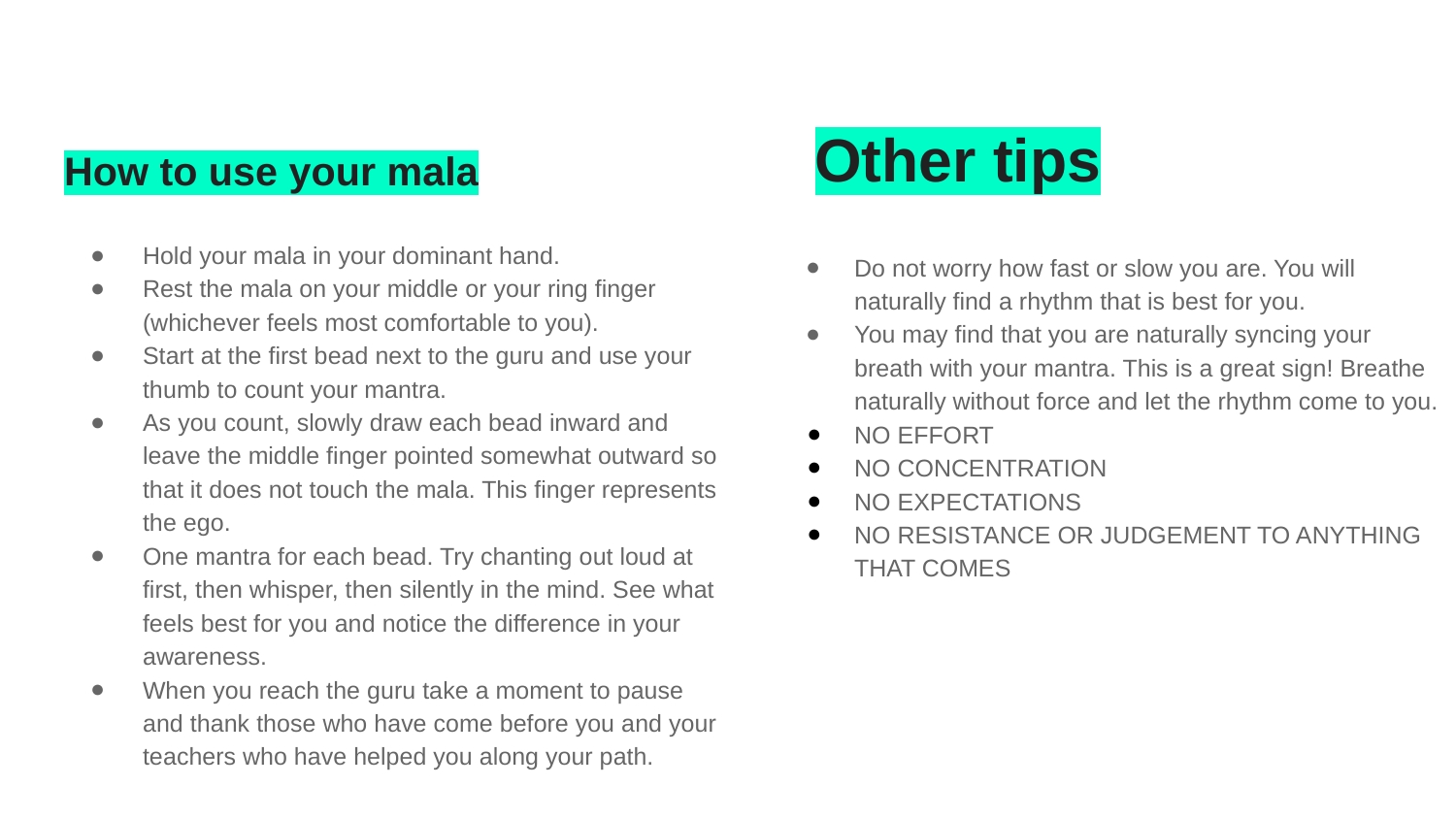

# How to use your mala
Other tips
Hold your mala in your dominant hand.
Rest the mala on your middle or your ring finger (whichever feels most comfortable to you).
Start at the first bead next to the guru and use your thumb to count your mantra.
As you count, slowly draw each bead inward and leave the middle finger pointed somewhat outward so that it does not touch the mala. This finger represents the ego.
One mantra for each bead. Try chanting out loud at first, then whisper, then silently in the mind. See what feels best for you and notice the difference in your awareness.
When you reach the guru take a moment to pause and thank those who have come before you and your teachers who have helped you along your path.
Do not worry how fast or slow you are. You will naturally find a rhythm that is best for you.
You may find that you are naturally syncing your breath with your mantra. This is a great sign! Breathe naturally without force and let the rhythm come to you.
NO EFFORT
NO CONCENTRATION
NO EXPECTATIONS
NO RESISTANCE OR JUDGEMENT TO ANYTHING THAT COMES